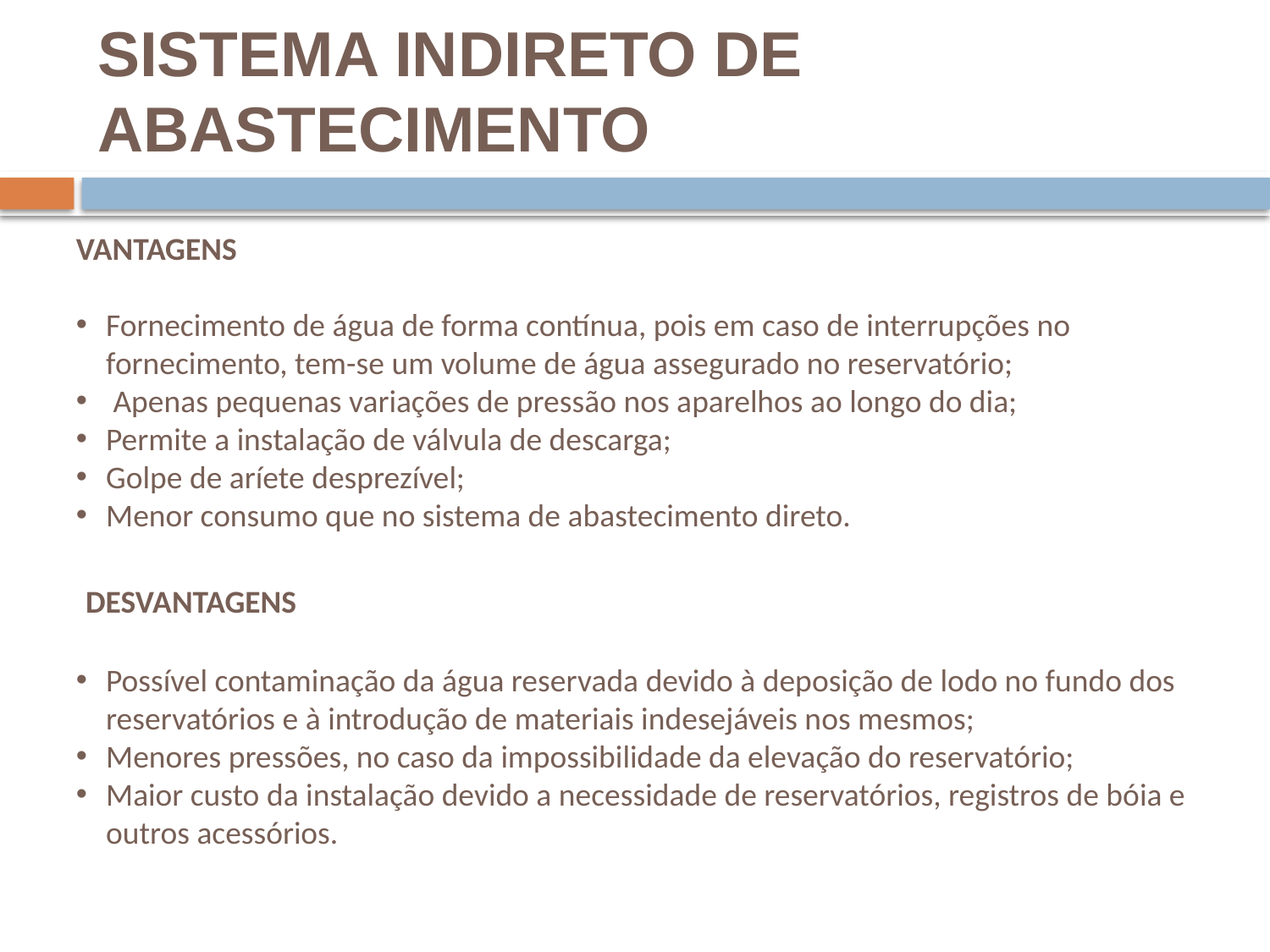

# SISTEMA INDIRETO DE ABASTECIMENTO
VANTAGENS

Fornecimento de água de forma contínua, pois em caso de interrupções no fornecimento, tem-se um volume de água assegurado no reservatório;
 Apenas pequenas variações de pressão nos aparelhos ao longo do dia;
Permite a instalação de válvula de descarga;
Golpe de aríete desprezível;
Menor consumo que no sistema de abastecimento direto.

 DESVANTAGENS

Possível contaminação da água reservada devido à deposição de lodo no fundo dos reservatórios e à introdução de materiais indesejáveis nos mesmos;
Menores pressões, no caso da impossibilidade da elevação do reservatório;
Maior custo da instalação devido a necessidade de reservatórios, registros de bóia e outros acessórios.